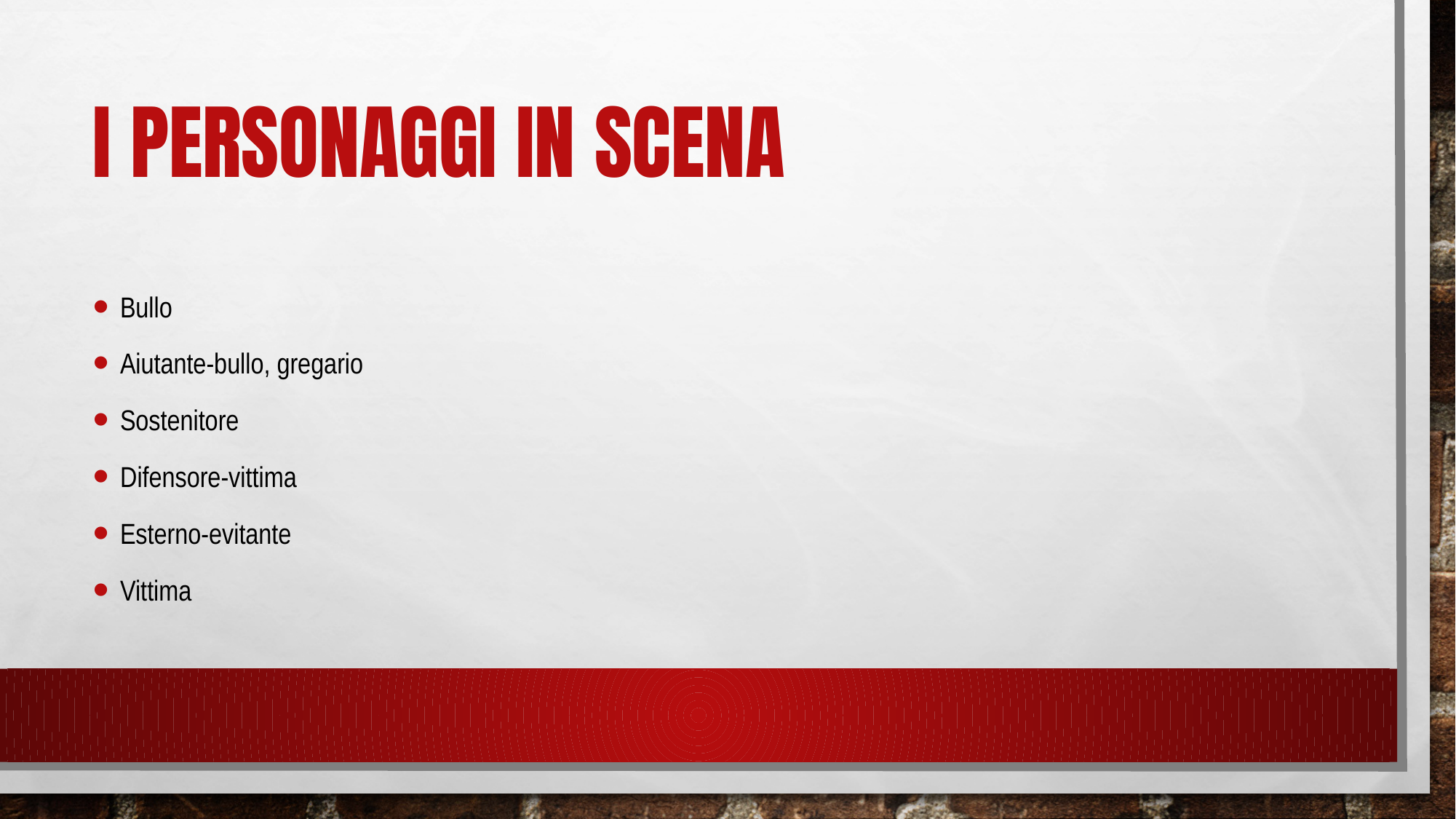

# I personaggi in scena
Bullo
Aiutante-bullo, gregario
Sostenitore
Difensore-vittima
Esterno-evitante
Vittima